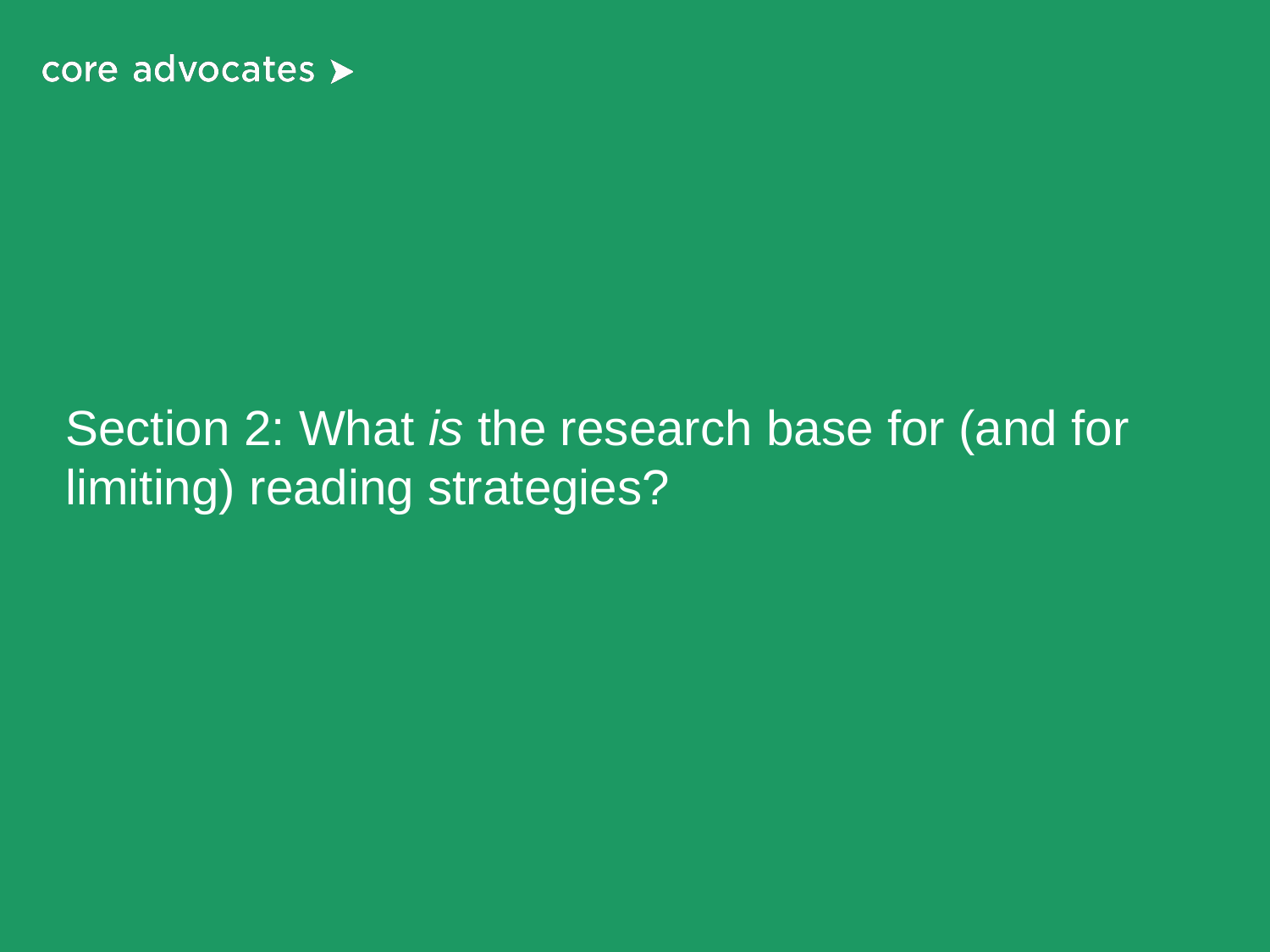

# Section 2: What is the research base for (and for limiting) reading strategies?